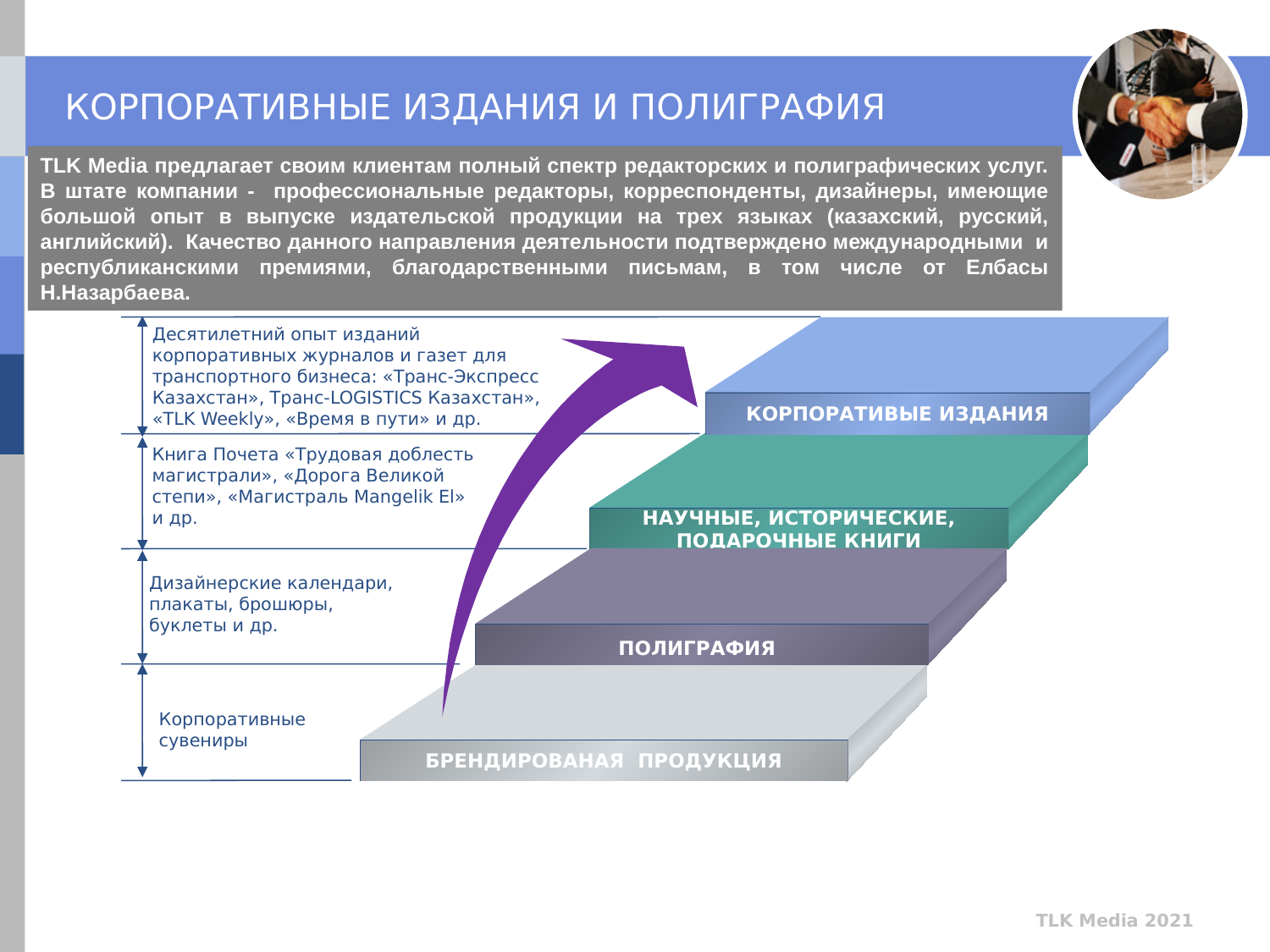

# КОРПОРАТИВНЫЕ ИЗДАНИЯ И ПОЛИГРАФИЯ
TLK Media предлагает своим клиентам полный спектр редакторских и полиграфических услуг. В штате компании -  профессиональные редакторы, корреспонденты, дизайнеры, имеющие большой опыт в выпуске издательской продукции на трех языках (казахский, русский, английский).  Качество данного направления деятельности подтверждено международными  и республиканскими премиями, благодарственными письмам, в том числе от Елбасы Н.Назарбаева.

Десятилетний опыт изданий
корпоративных журналов и газет для транспортного бизнеса: «Транс-Экспресс Казахстан», Транс-LOGISTICS Казахстан»,  «TLK Weekly», «Время в пути» и др.

КОРПОРАТИВЫЕ ИЗДАНИЯ

НАУЧНЫЕ, ИСТОРИЧЕСКИЕ,
ПОДАРОЧНЫЕ КНИГИ

ПОЛИГРАФИЯ

БРЕНДИРОВАНАЯ  ПРОДУКЦИЯ

Книга Почета «Трудовая доблесть
магистрали», «Дорога Великой
степи», «Магистраль Mangelik El»
и др.

Дизайнерские календари,
плакаты, брошюры,
буклеты и др.

Корпоративные
сувениры

TLK Media 2021